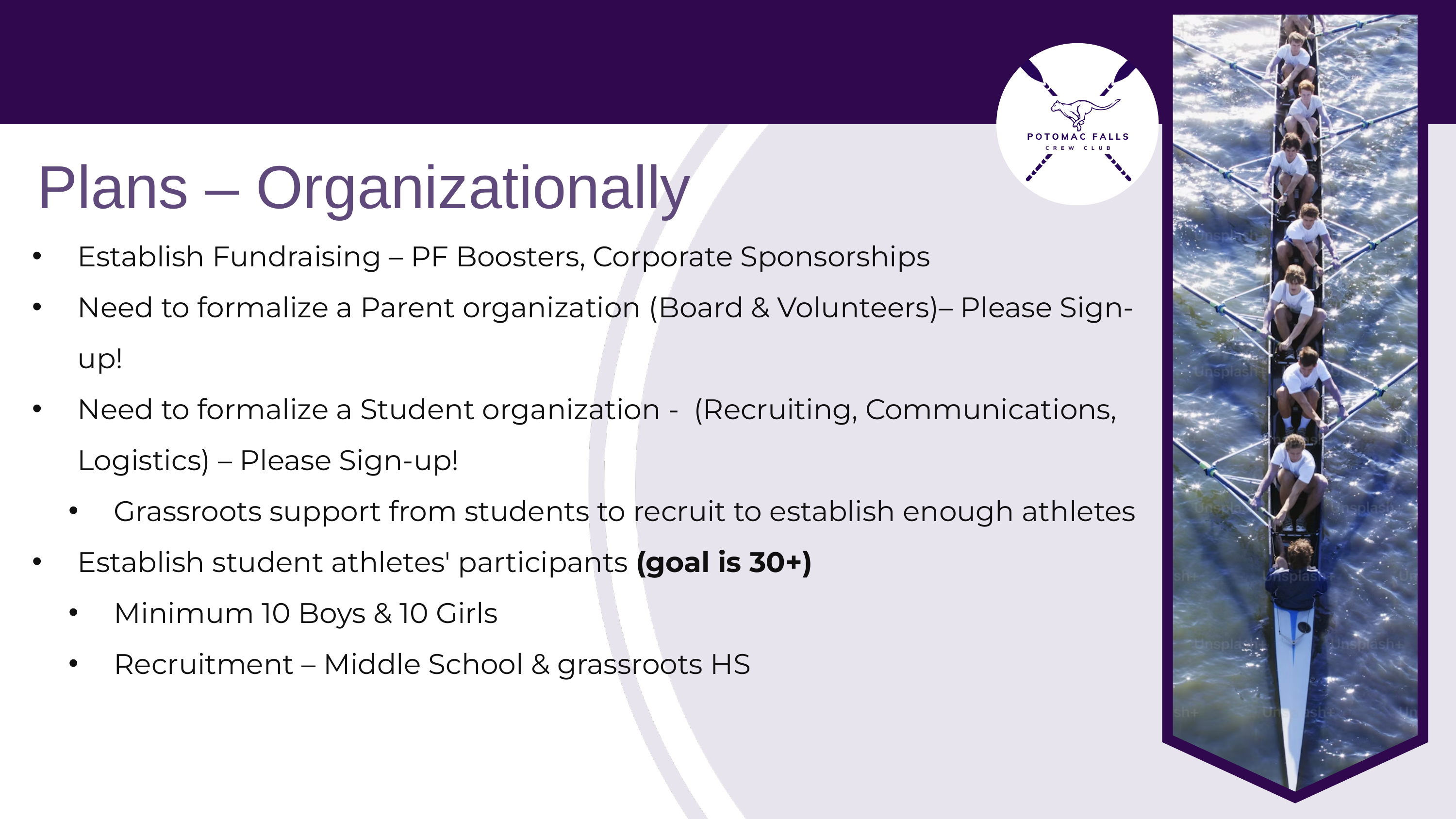

Plans – Organizationally
Establish Fundraising – PF Boosters, Corporate Sponsorships
Need to formalize a Parent organization (Board & Volunteers)– Please Sign-up!
Need to formalize a Student organization -  (Recruiting, Communications, Logistics) – Please Sign-up!
Grassroots support from students to recruit to establish enough athletes
Establish student athletes' participants (goal is 30+)
Minimum 10 Boys & 10 Girls
Recruitment – Middle School & grassroots HS